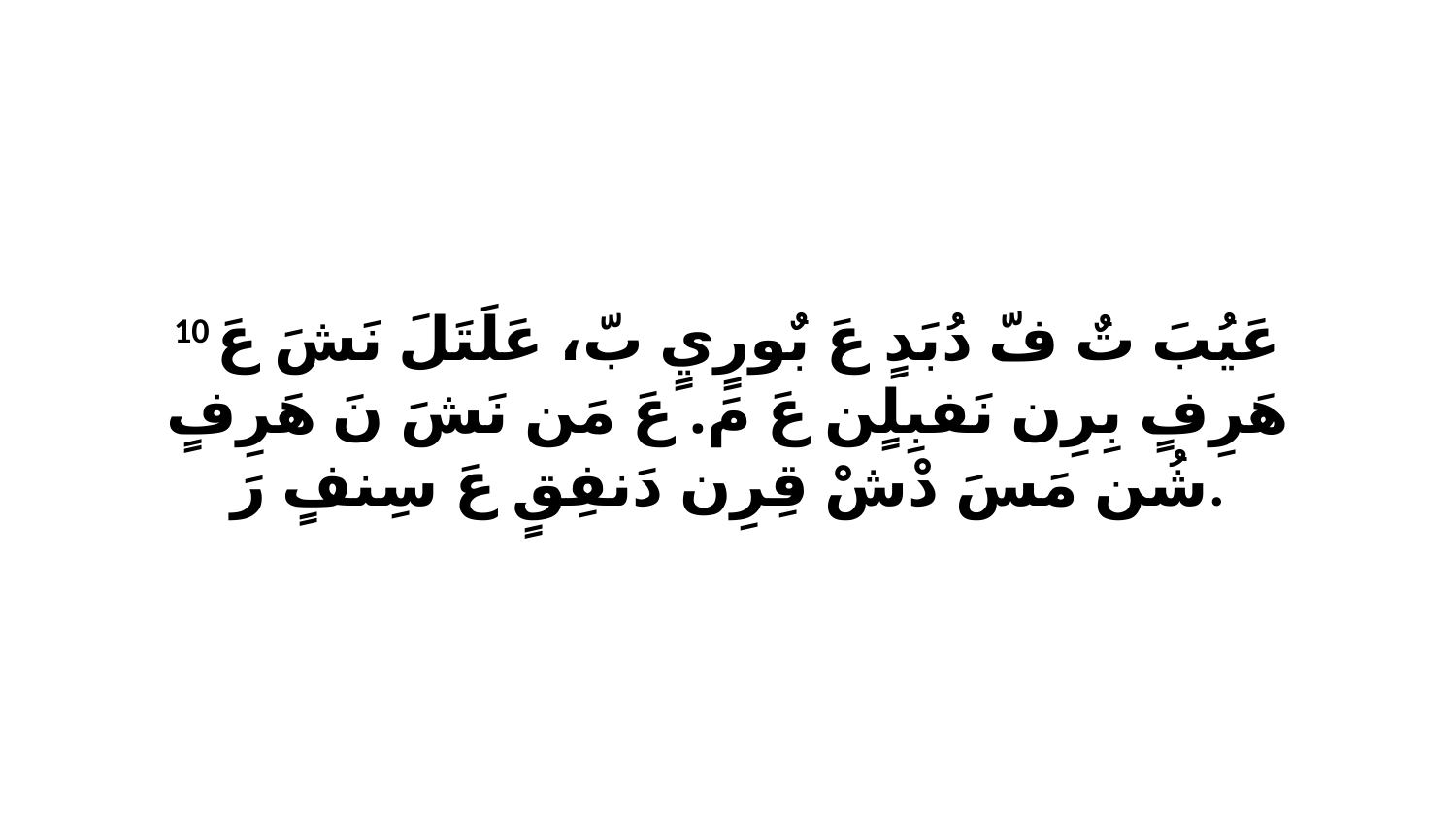

10 عَيُبَ تٌ فّ دُبَدٍ عَ بٌورٍيٍ بّ، عَلَتَلَ نَشَ عَ هَرِفٍ بِرِن نَفبِلٍن عَ مَ. عَ مَن نَشَ نَ هَرِفٍ شُن مَسَ دْشْ قِرِن دَنفِقٍ عَ سِنفٍ رَ.